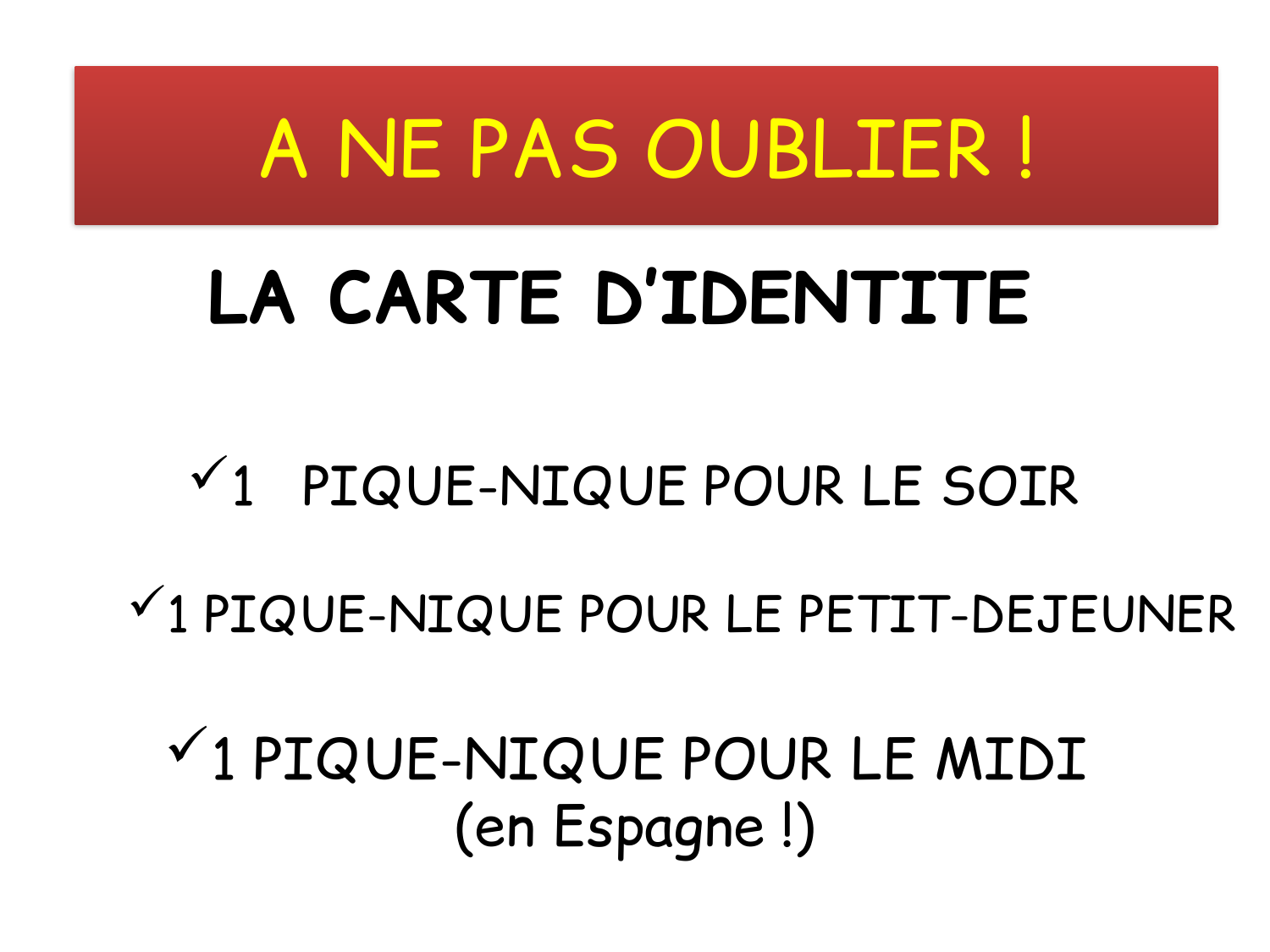

# A NE PAS OUBLIER !
LA CARTE D’IDENTITE
1   PIQUE-NIQUE POUR LE SOIR
1 PIQUE-NIQUE POUR LE PETIT-DEJEUNER

1 PIQUE-NIQUE POUR LE MIDI
(en Espagne !)